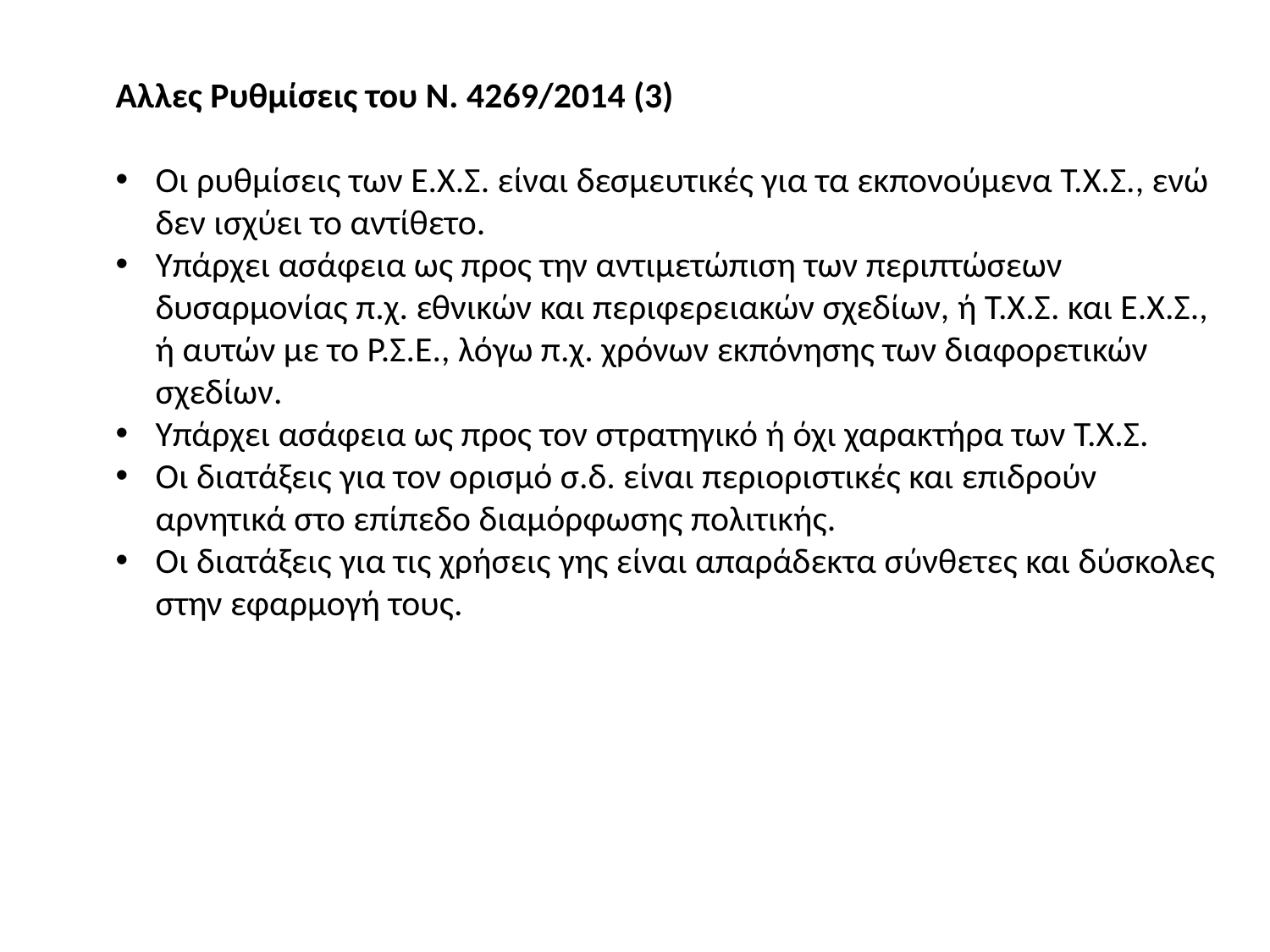

Αλλες Ρυθμίσεις του Ν. 4269/2014 (3)

Οι ρυθμίσεις των Ε.Χ.Σ. είναι δεσμευτικές για τα εκπονούμενα Τ.Χ.Σ., ενώ δεν ισχύει το αντίθετο.
Υπάρχει ασάφεια ως προς την αντιμετώπιση των περιπτώσεων δυσαρμονίας π.χ. εθνικών και περιφερειακών σχεδίων, ή Τ.Χ.Σ. και Ε.Χ.Σ., ή αυτών με το Ρ.Σ.Ε., λόγω π.χ. χρόνων εκπόνησης των διαφορετικών σχεδίων.
Υπάρχει ασάφεια ως προς τον στρατηγικό ή όχι χαρακτήρα των Τ.Χ.Σ.
Οι διατάξεις για τον ορισμό σ.δ. είναι περιοριστικές και επιδρούν αρνητικά στο επίπεδο διαμόρφωσης πολιτικής.
Οι διατάξεις για τις χρήσεις γης είναι απαράδεκτα σύνθετες και δύσκολες στην εφαρμογή τους.